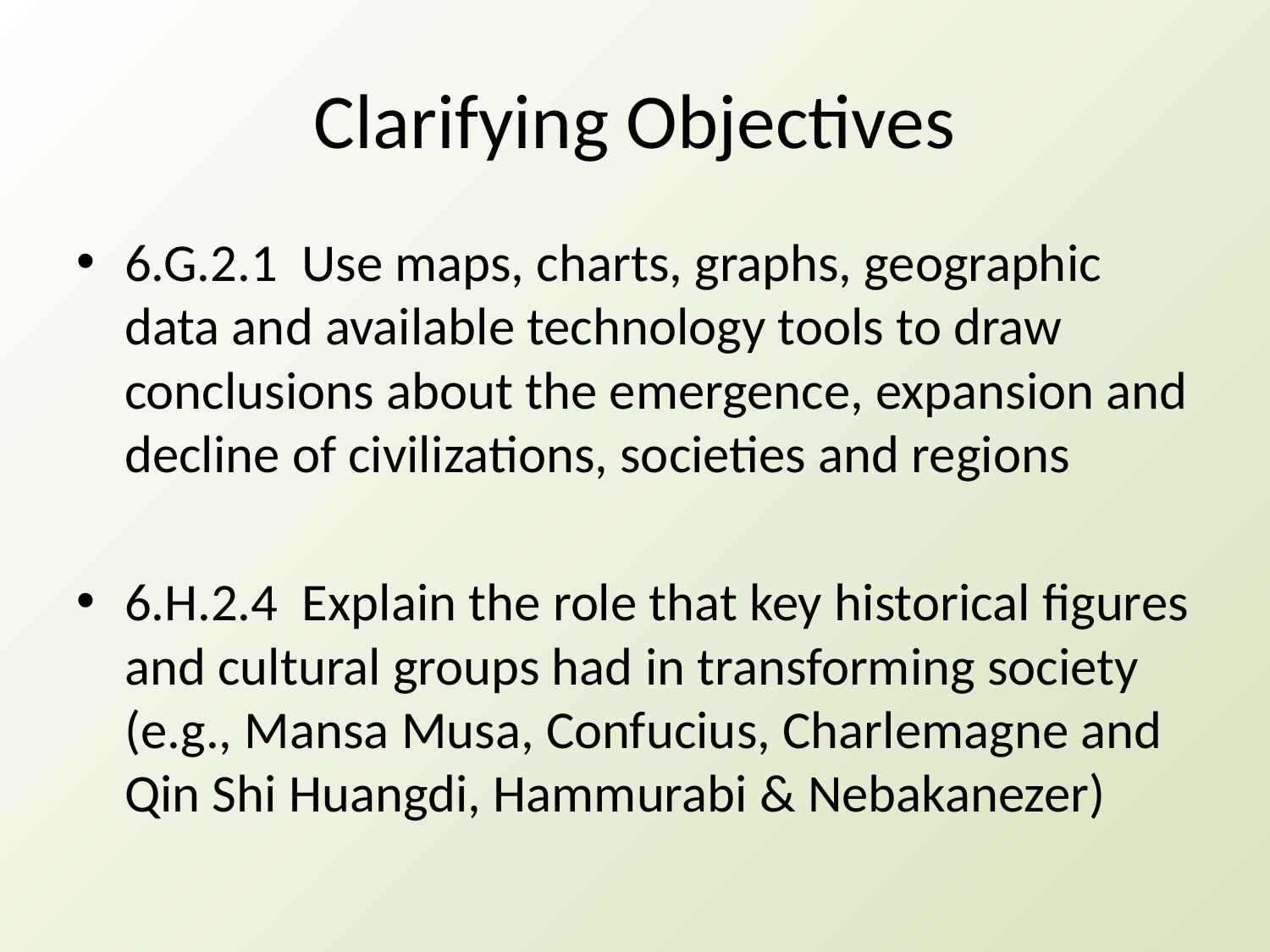

# Clarifying Objectives
6.G.2.1  Use maps, charts, graphs, geographic data and available technology tools to draw conclusions about the emergence, expansion and decline of civilizations, societies and regions

6.H.2.4  Explain the role that key historical figures and cultural groups had in transforming society (e.g., Mansa Musa, Confucius, Charlemagne and Qin Shi Huangdi, Hammurabi & Nebakanezer)